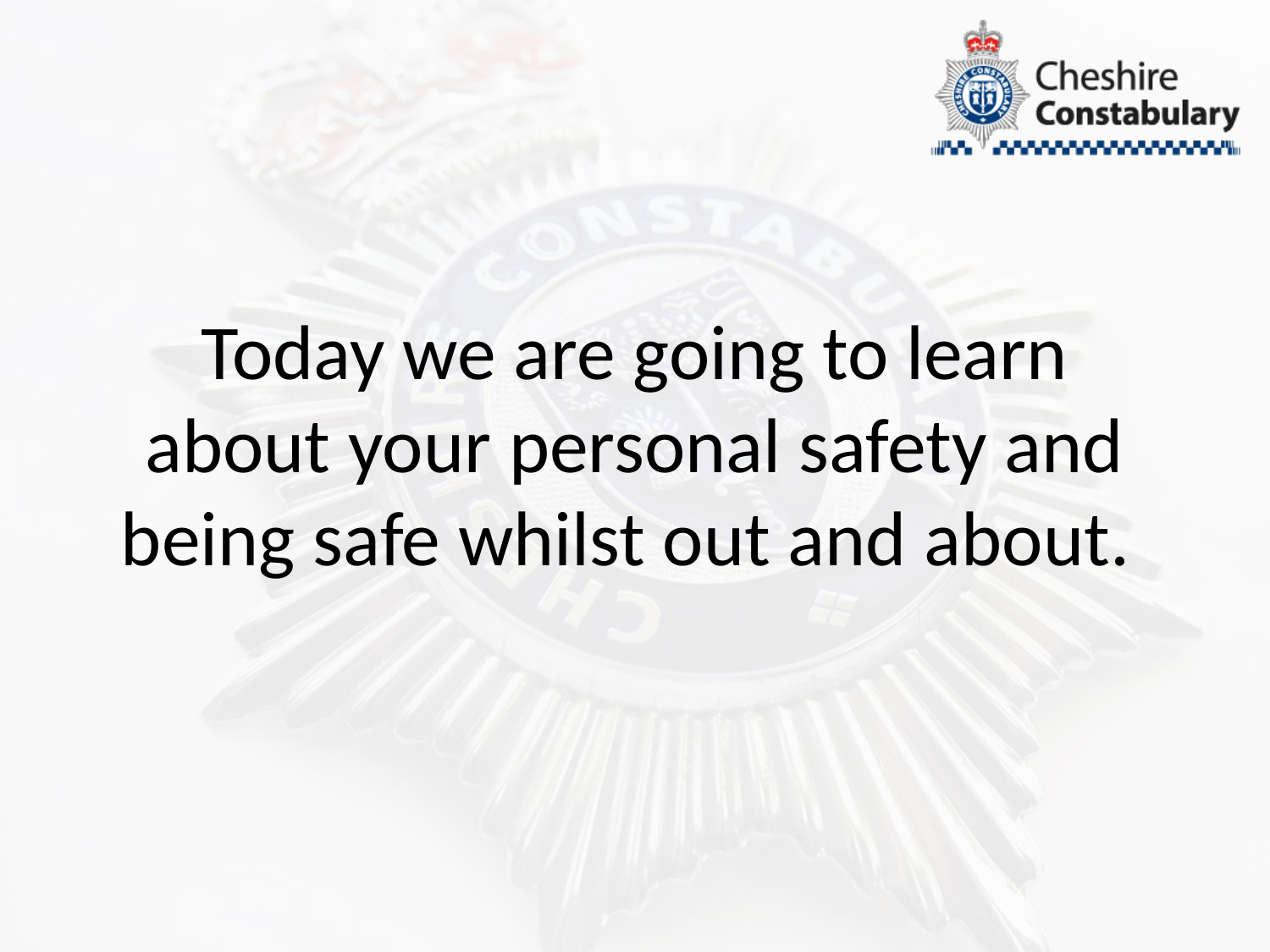

# Today we are going to learn about your personal safety and being safe whilst out and about.